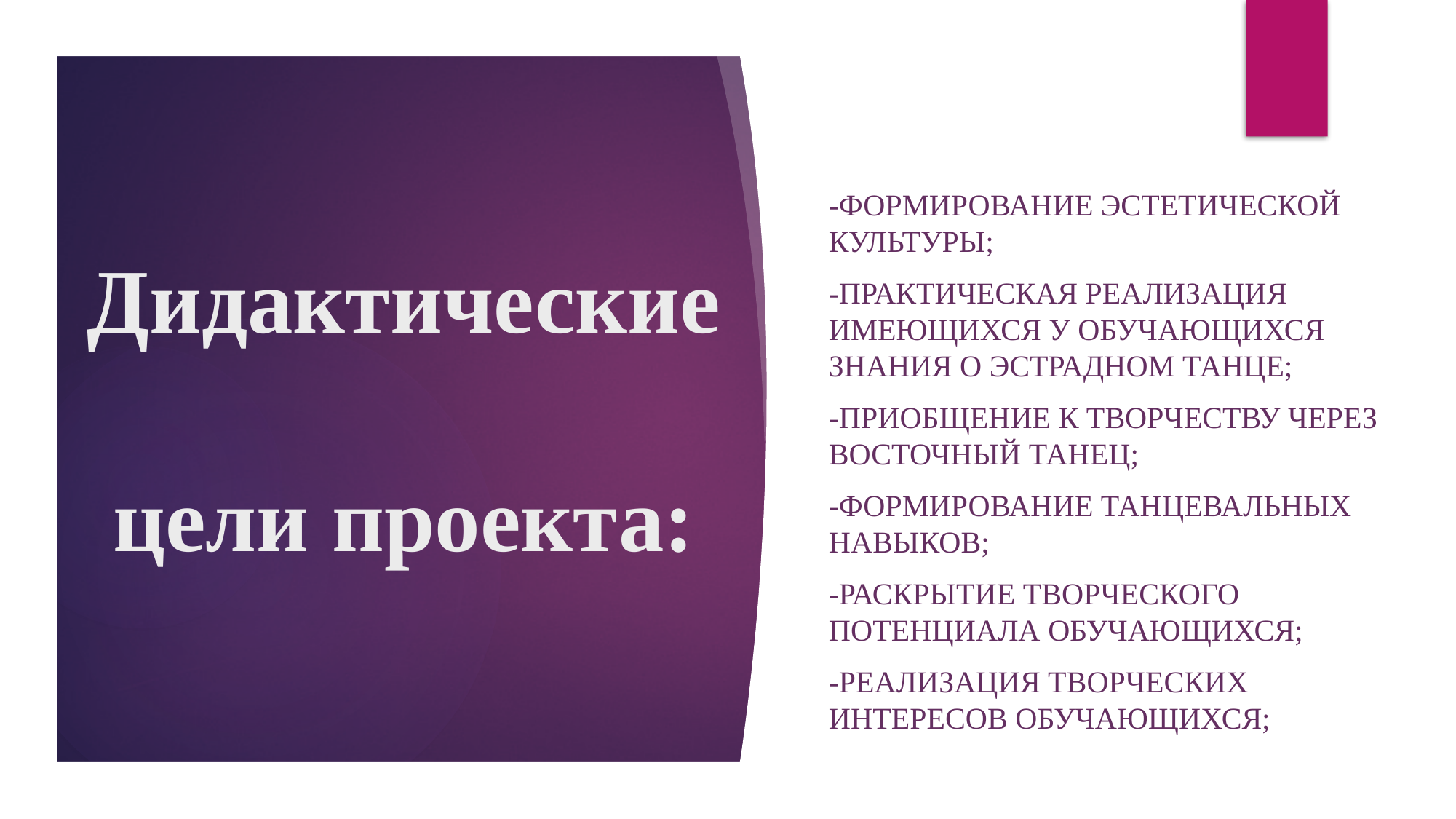

# Дидактические цели проекта:
-формирование эстетической культуры;
-практическая реализация имеющихся у обучающихся знания о эстрадном танце;
-приобщение к творчеству через восточный танец;
-формирование танцевальных навыков;
-раскрытие творческого потенциала обучающихся;
-реализация творческих интересов обучающихся;